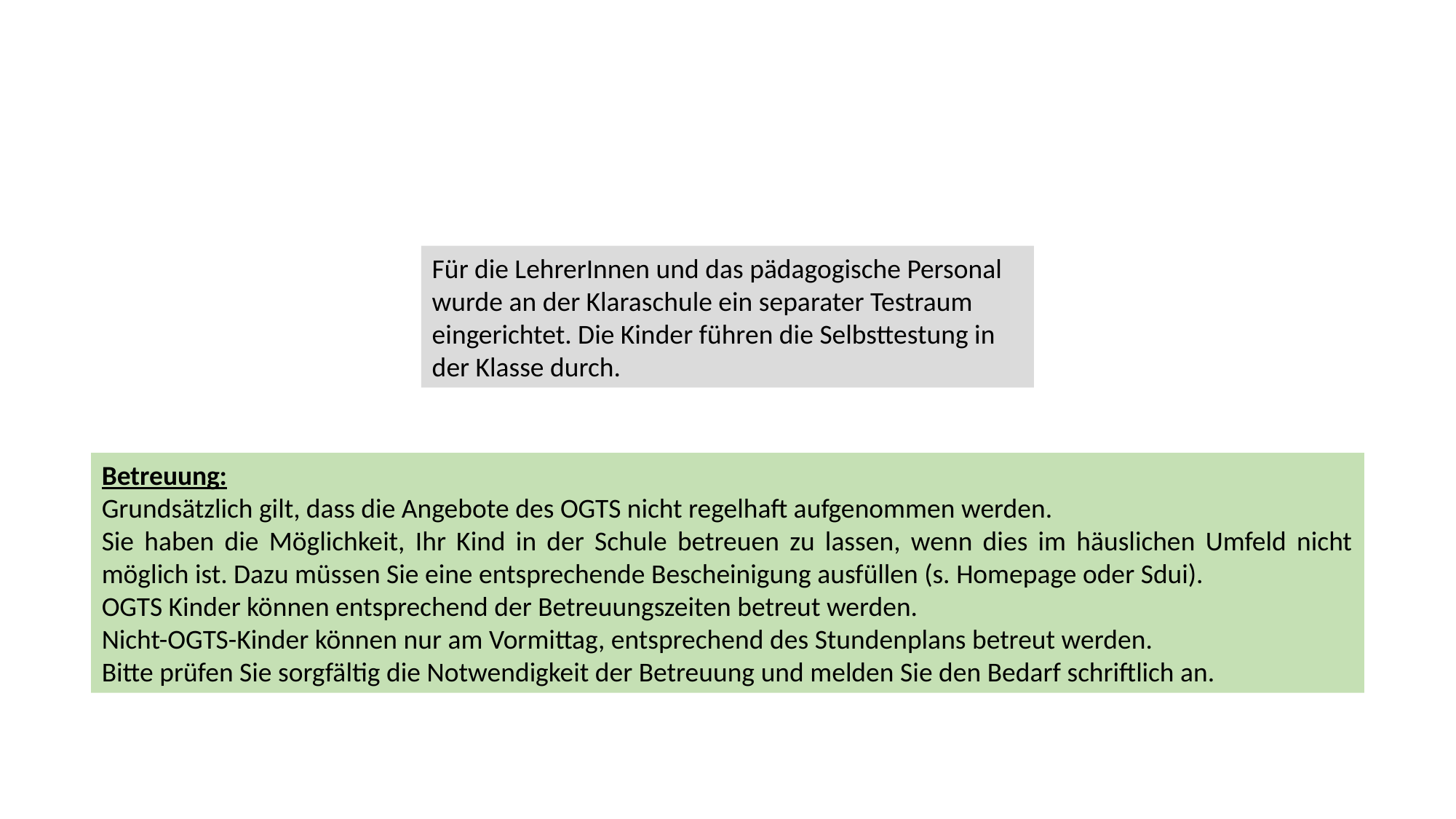

Für die LehrerInnen und das pädagogische Personal wurde an der Klaraschule ein separater Testraum eingerichtet. Die Kinder führen die Selbsttestung in der Klasse durch.
Betreuung:
Grundsätzlich gilt, dass die Angebote des OGTS nicht regelhaft aufgenommen werden.
Sie haben die Möglichkeit, Ihr Kind in der Schule betreuen zu lassen, wenn dies im häuslichen Umfeld nicht möglich ist. Dazu müssen Sie eine entsprechende Bescheinigung ausfüllen (s. Homepage oder Sdui).
OGTS Kinder können entsprechend der Betreuungszeiten betreut werden.
Nicht-OGTS-Kinder können nur am Vormittag, entsprechend des Stundenplans betreut werden.
Bitte prüfen Sie sorgfältig die Notwendigkeit der Betreuung und melden Sie den Bedarf schriftlich an.